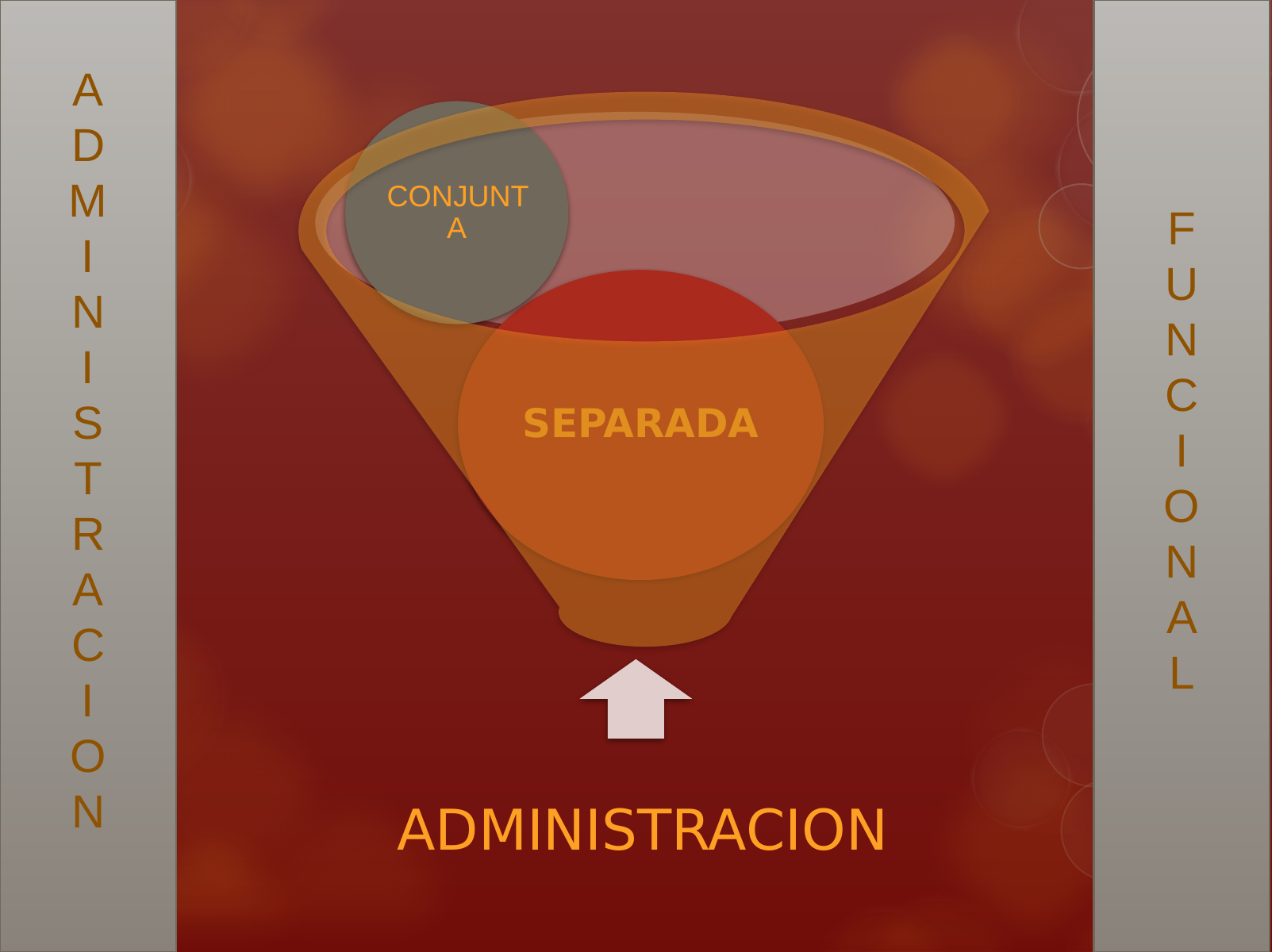

# A D M I N I S T R A C I O N
ADMINISTRACION
SEPARADA
CONJUNTA
F
U
N
C
I
O
N
A
L